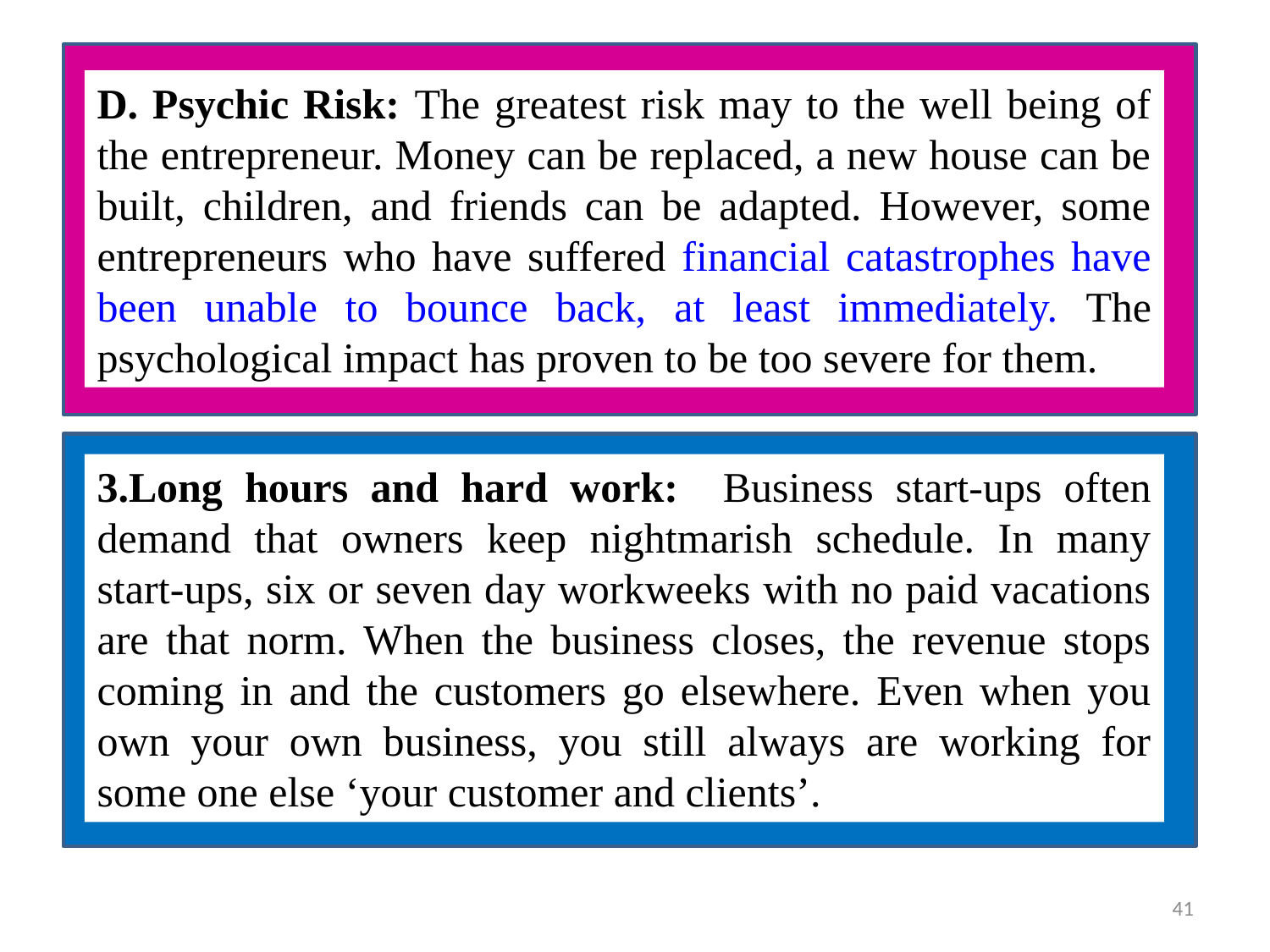

D. Psychic Risk: The greatest risk may to the well being of the entrepreneur. Money can be replaced, a new house can be built, children, and friends can be adapted. However, some entrepreneurs who have suffered financial catastrophes have been unable to bounce back, at least immediately. The psychological impact has proven to be too severe for them.

3.Long hours and hard work:  Business start-ups often demand that owners keep nightmarish schedule. In many start-ups, six or seven day workweeks with no paid vacations are that norm. When the business closes, the revenue stops coming in and the customers go elsewhere. Even when you own your own business, you still always are working for some one else ‘your customer and clients’.
41